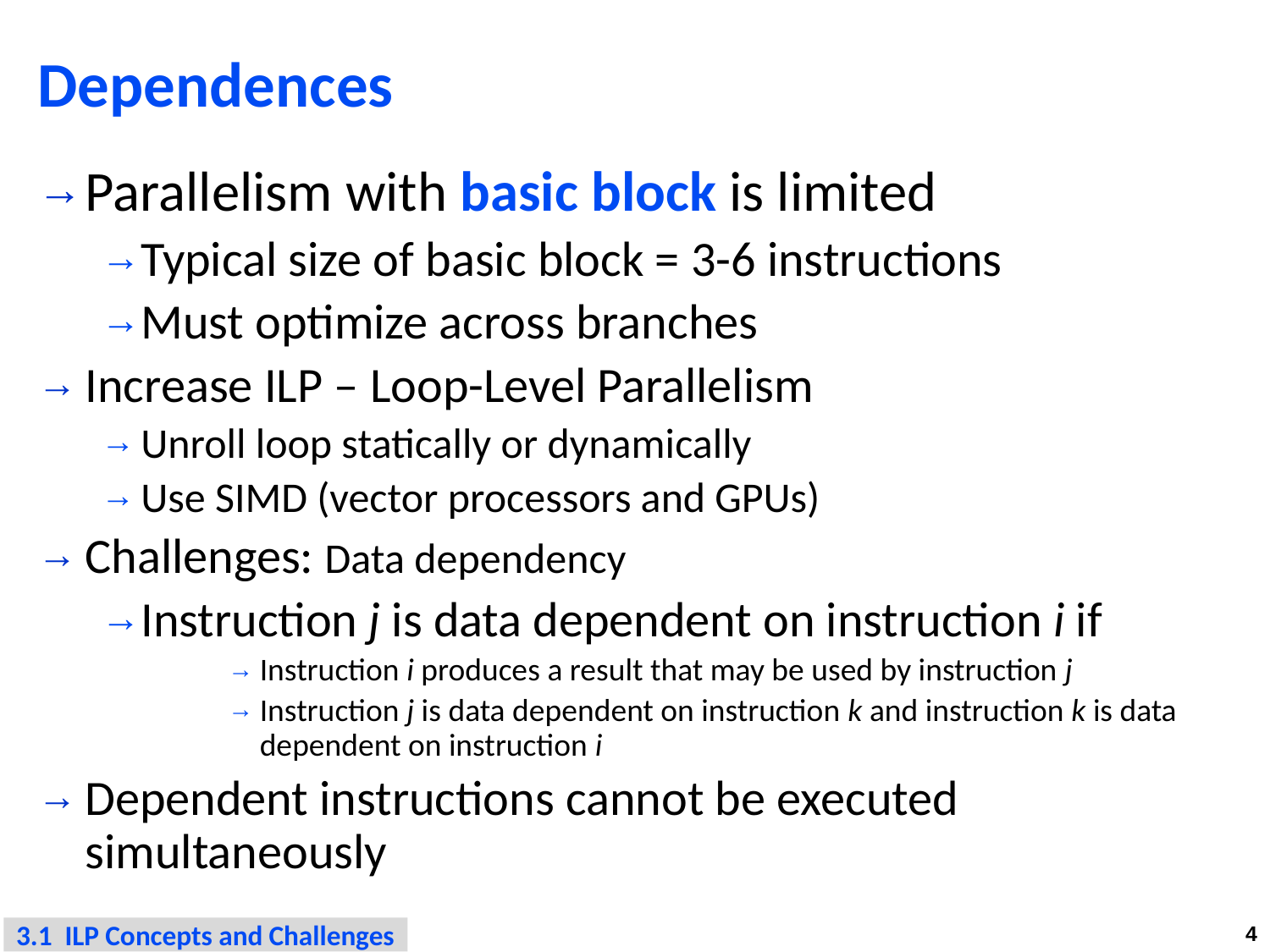

# Dependences
Parallelism with basic block is limited
Typical size of basic block = 3-6 instructions
Must optimize across branches
Increase ILP – Loop-Level Parallelism
Unroll loop statically or dynamically
Use SIMD (vector processors and GPUs)
Challenges: Data dependency
Instruction j is data dependent on instruction i if
Instruction i produces a result that may be used by instruction j
Instruction j is data dependent on instruction k and instruction k is data dependent on instruction i
Dependent instructions cannot be executed simultaneously
3.1  ILP Concepts and Challenges